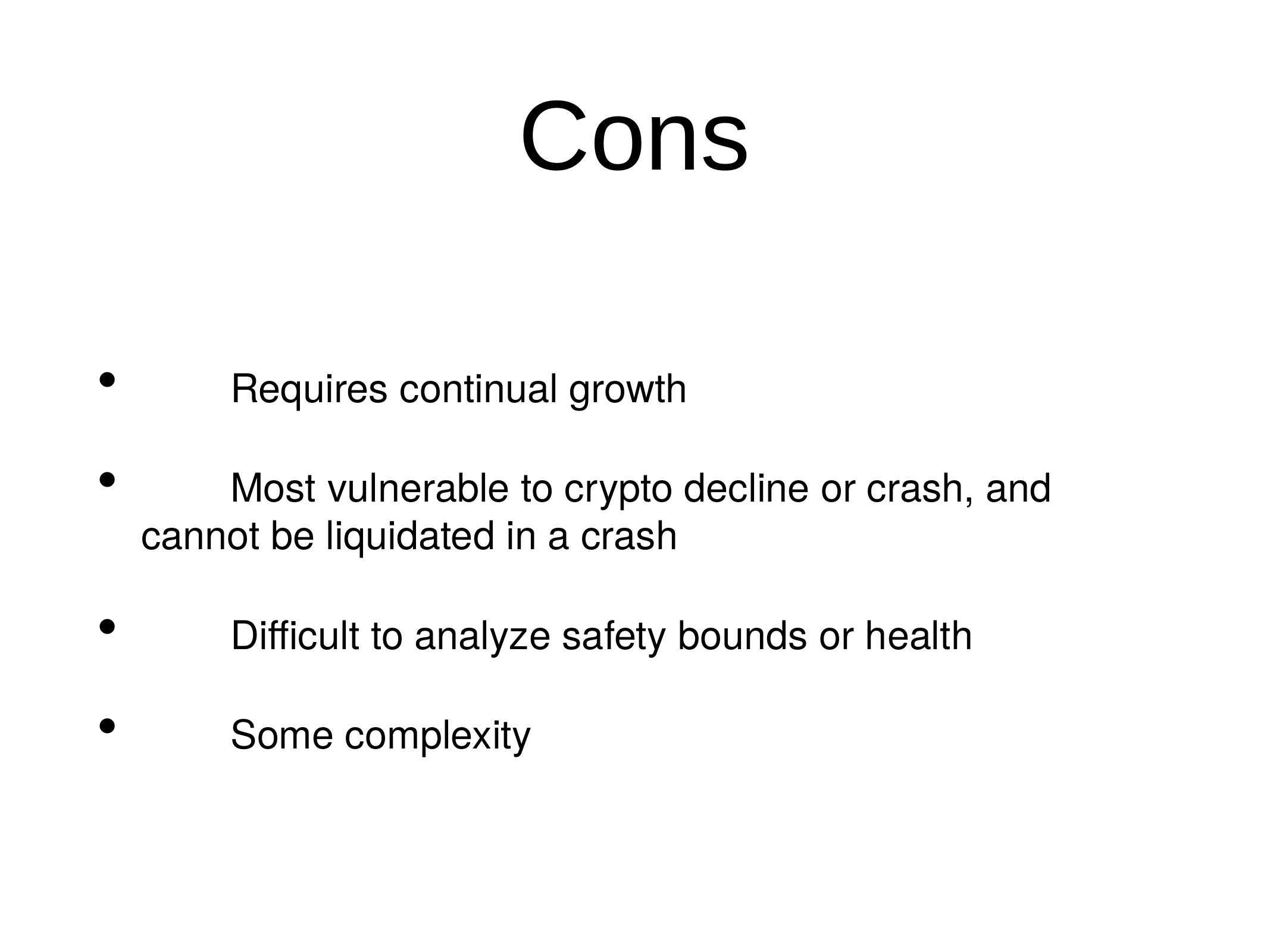

# Cons
	Requires continual growth
	Most vulnerable to crypto decline or crash, and cannot be liquidated in a crash
	Difficult to analyze safety bounds or health
	Some complexity